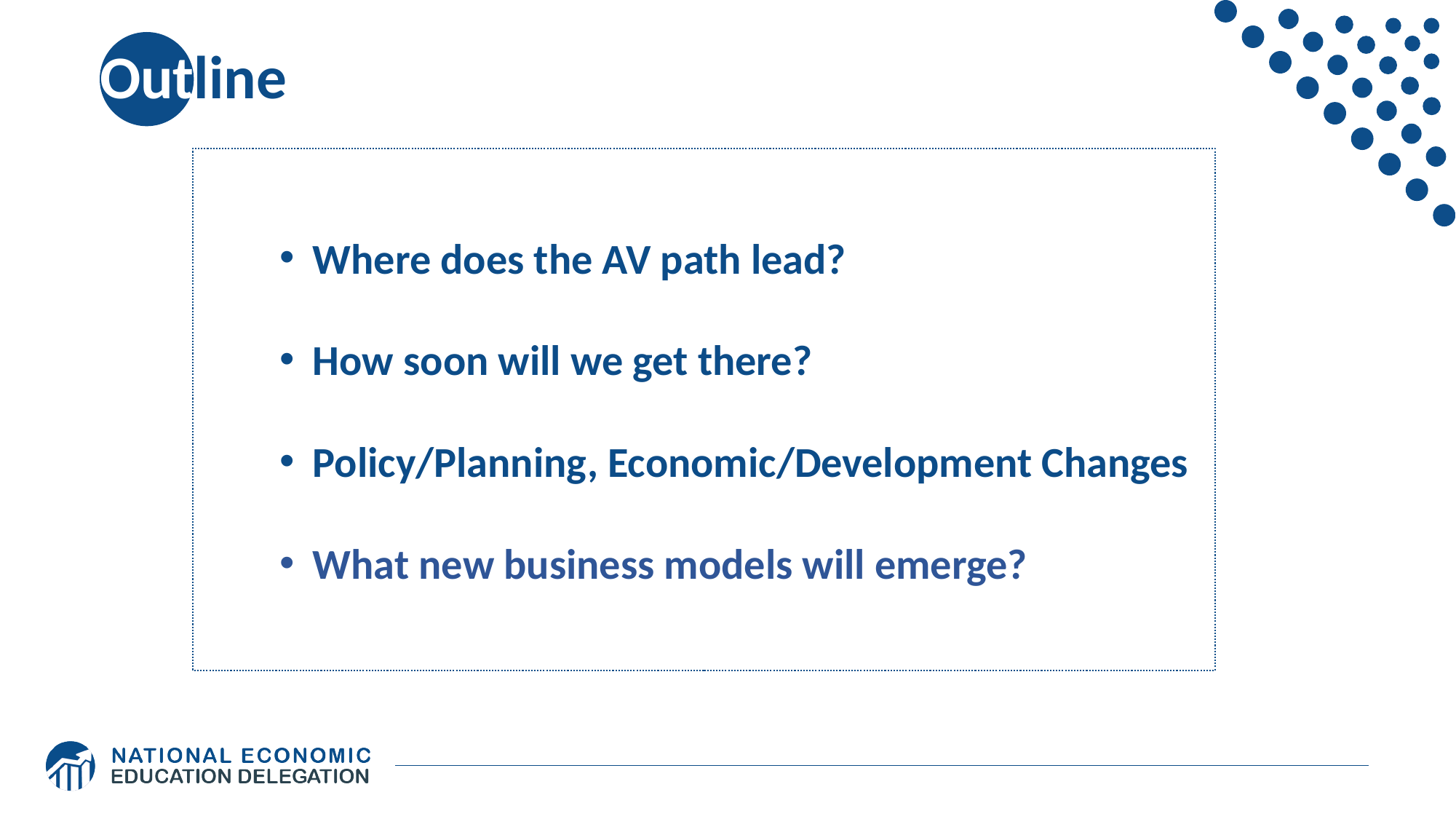

# Outline
Where does the AV path lead?

How soon will we get there?

Policy/Planning, Economic/Development Changes

What new business models will emerge?